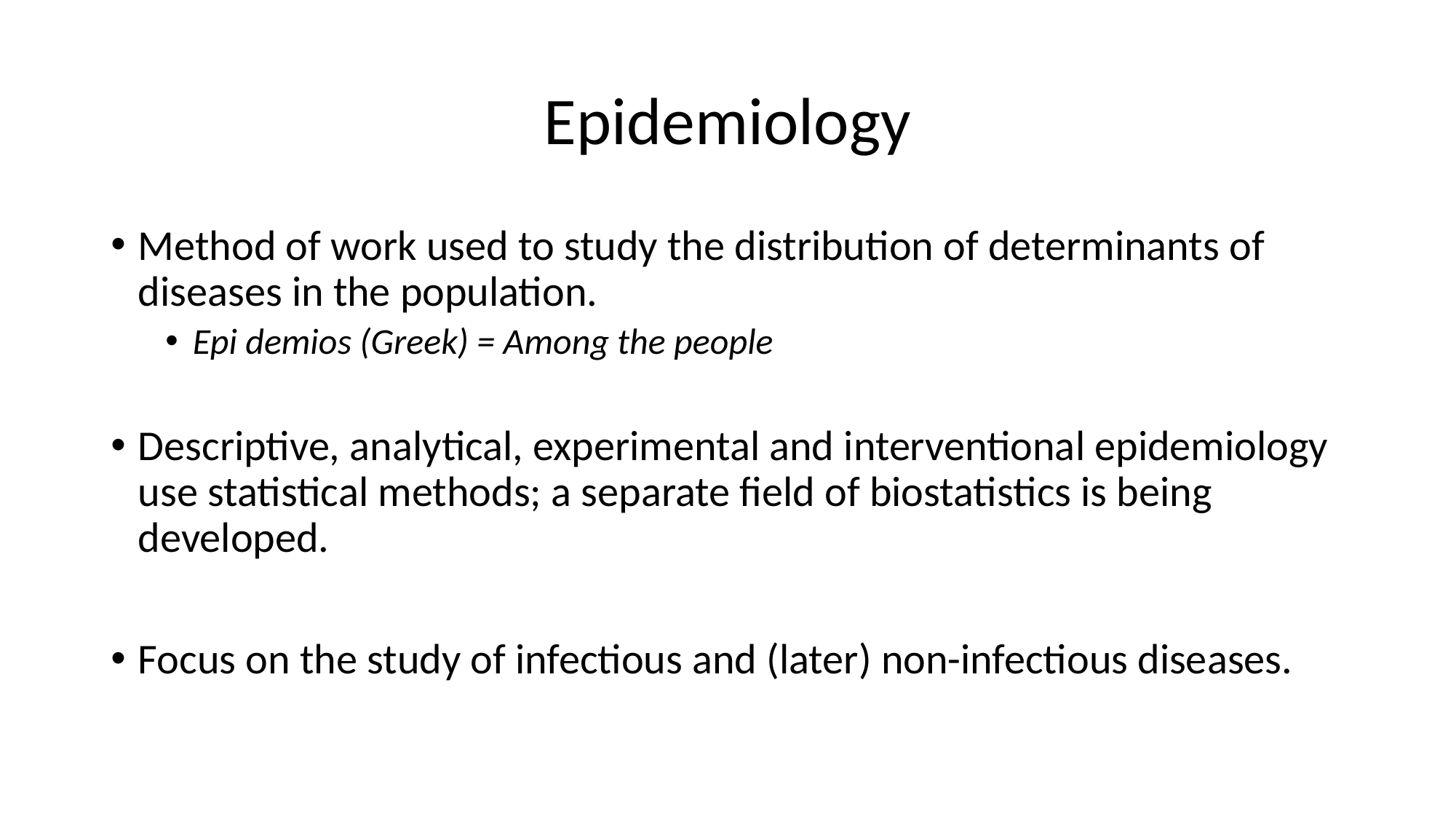

# Epidemiology
Method of work used to study the distribution of determinants of diseases in the population.
Epi demios (Greek) = Among the people

Descriptive, analytical, experimental and interventional epidemiology use statistical methods; a separate field of biostatistics is being developed.

Focus on the study of infectious and (later) non-infectious diseases.